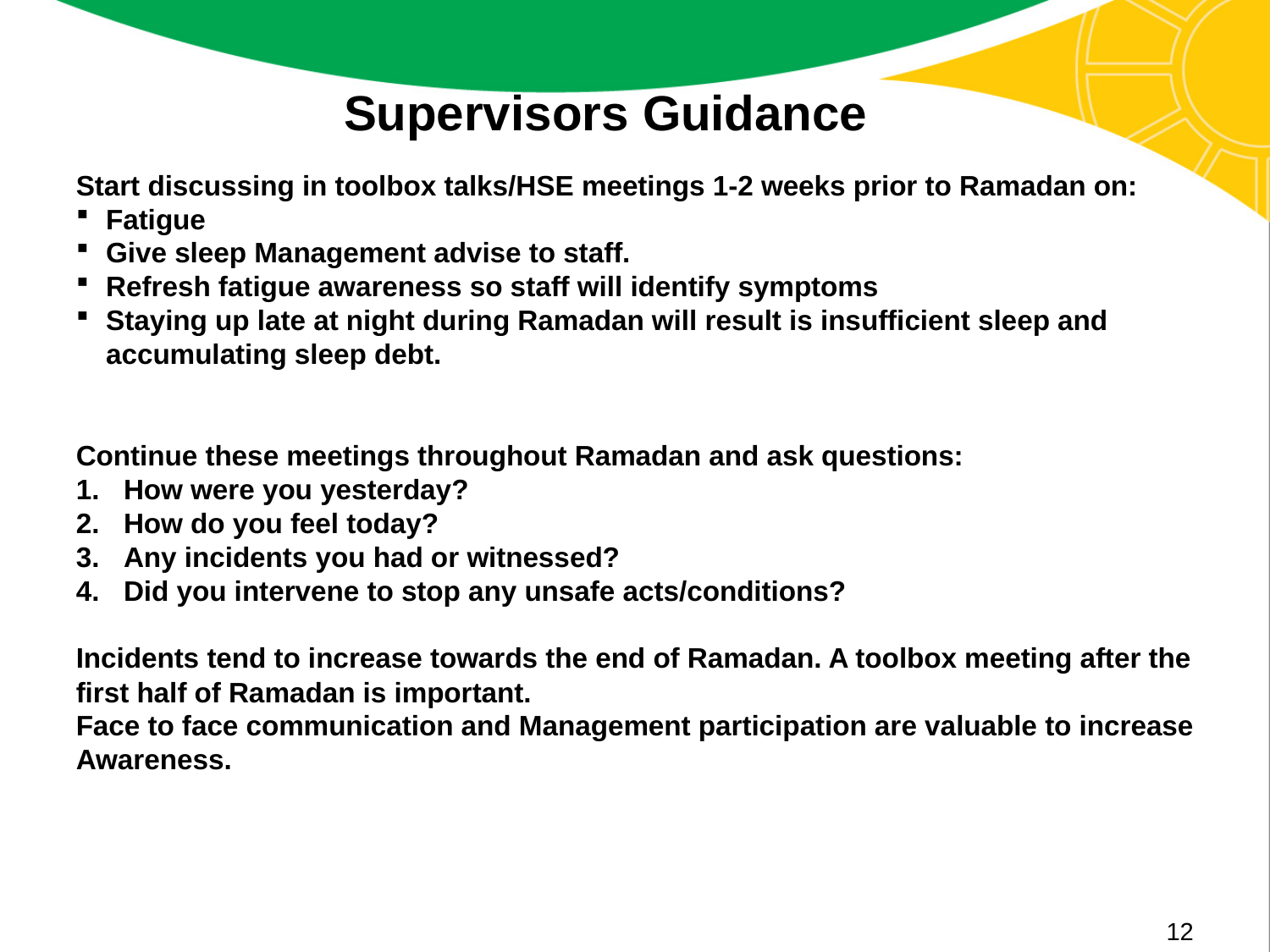

Supervisors Guidance
Start discussing in toolbox talks/HSE meetings 1-2 weeks prior to Ramadan on:
Fatigue
Give sleep Management advise to staff.
Refresh fatigue awareness so staff will identify symptoms
Staying up late at night during Ramadan will result is insufficient sleep and accumulating sleep debt.

Continue these meetings throughout Ramadan and ask questions:
How were you yesterday?
How do you feel today?
Any incidents you had or witnessed?
Did you intervene to stop any unsafe acts/conditions?

Incidents tend to increase towards the end of Ramadan. A toolbox meeting after the
first half of Ramadan is important.
Face to face communication and Management participation are valuable to increase
Awareness.

12